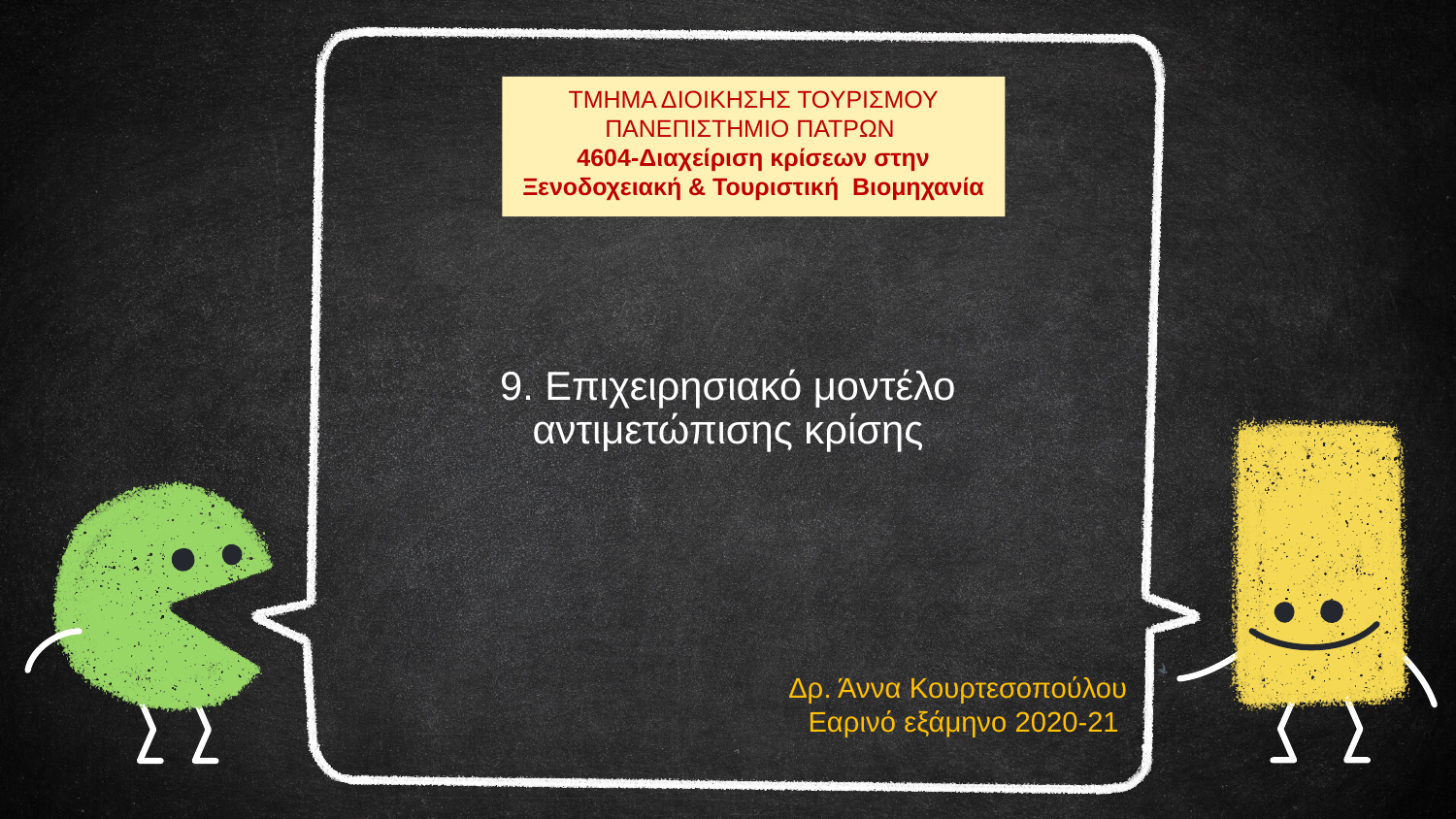

ΤΜΗΜΑ ΔΙΟΙΚΗΣΗΣ ΤΟΥΡΙΣΜΟΥ
ΠΑΝΕΠΙΣΤΗΜΙΟ ΠΑΤΡΩΝ
4604-Διαχείριση κρίσεων στην Ξενοδοχειακή & Τουριστική  Βιομηχανία
# 9. Επιχειρησιακό μοντέλο αντιμετώπισης κρίσης
Δρ. Άννα Κουρτεσοπούλου
Εαρινό εξάμηνο 2020-21